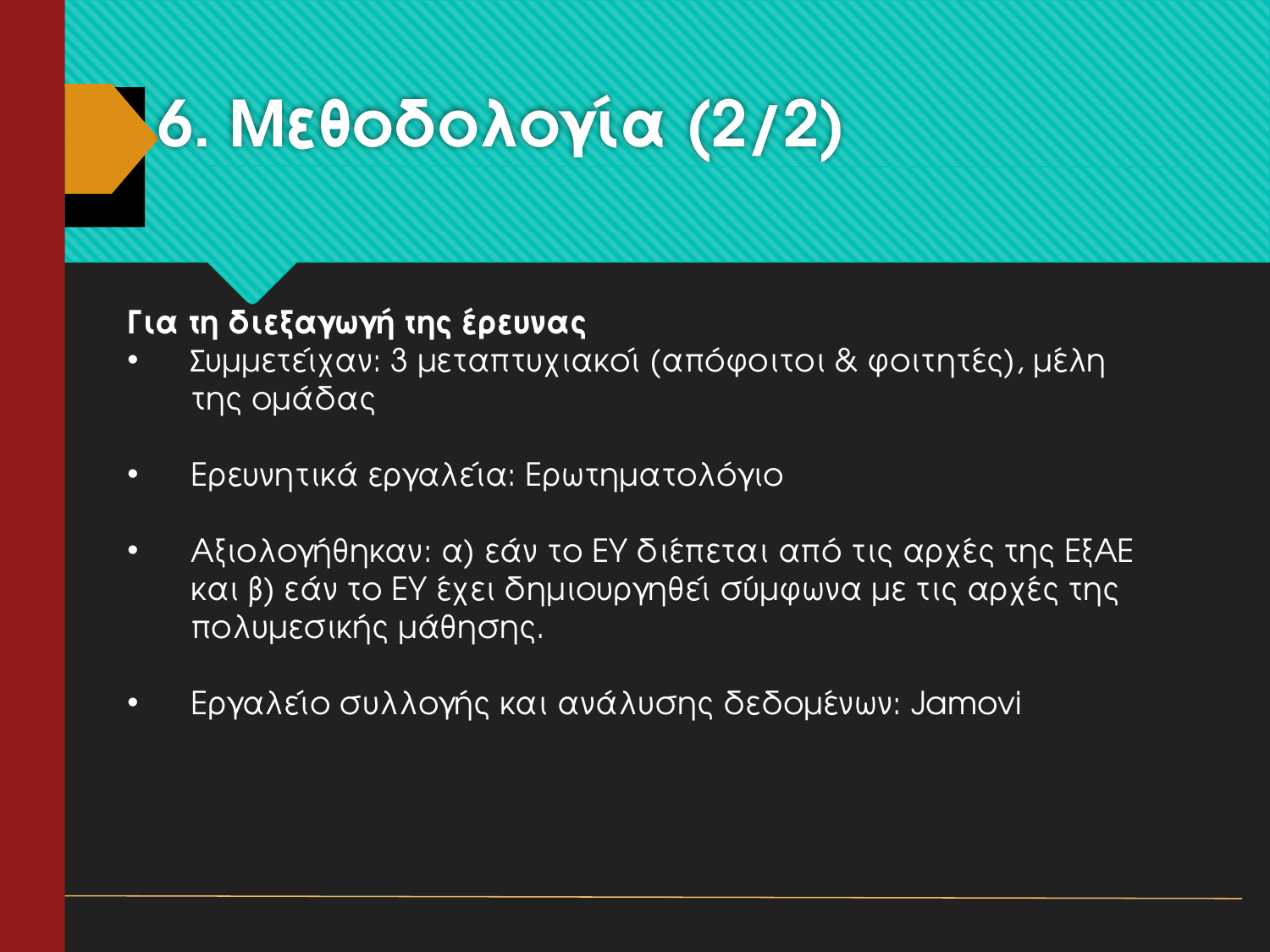

# 6. Μεθοδολογία (2/2)
Για τη διεξαγωγή της έρευνας
Συμμετείχαν: 3 μεταπτυχιακοί (απόφοιτοι & φοιτητές), μέλη της ομάδας

Ερευνητικά εργαλεία: Ερωτηματολόγιο

Αξιολογήθηκαν: α) εάν το ΕΥ διέπεται από τις αρχές της ΕξΑΕ και β) εάν το ΕΥ έχει δημιουργηθεί σύμφωνα με τις αρχές της πολυμεσικής μάθησης.

Εργαλείο συλλογής και ανάλυσης δεδομένων: Jamovi